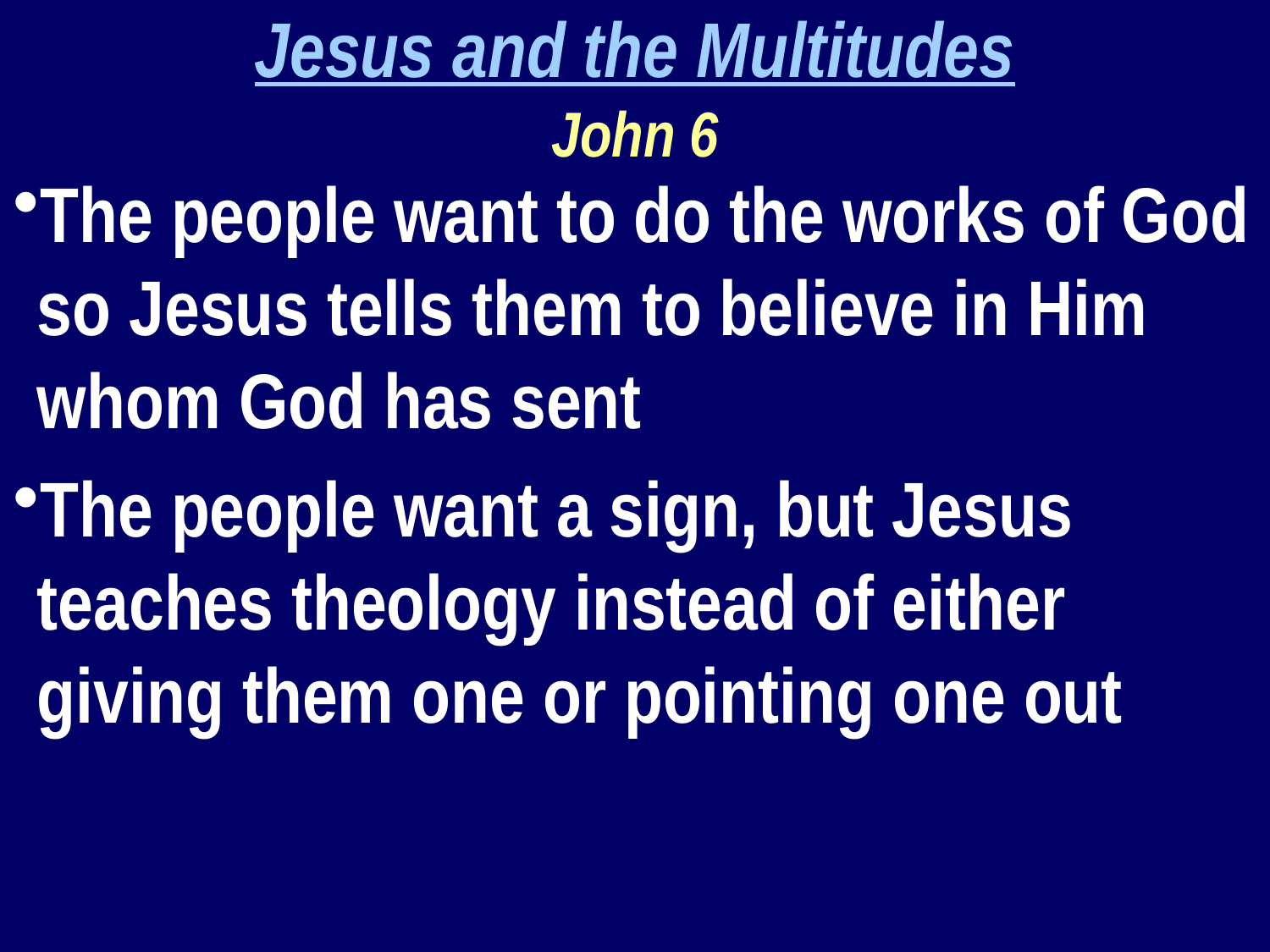

Jesus and the Multitudes
John 6
The people want to do the works of God so Jesus tells them to believe in Him whom God has sent
The people want a sign, but Jesus teaches theology instead of either giving them one or pointing one out